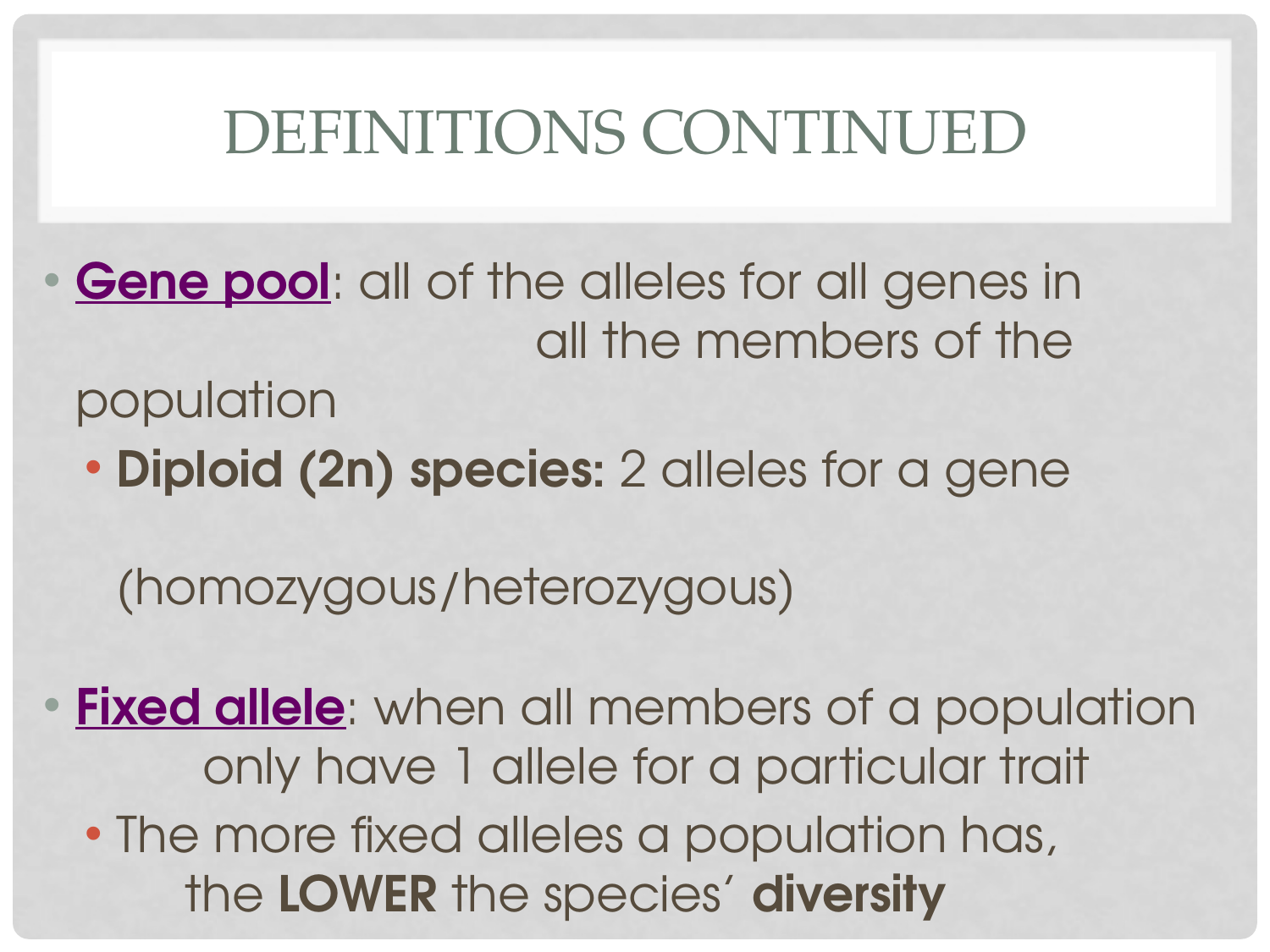

# Definitions continued
Gene pool: all of the alleles for all genes in 	               	               all the members of the population
Diploid (2n) species: 2 alleles for a gene              			          (homozygous/heterozygous)

Fixed allele: when all members of a population 		only have 1 allele for a particular trait
The more fixed alleles a population has,                   the LOWER the species’ diversity